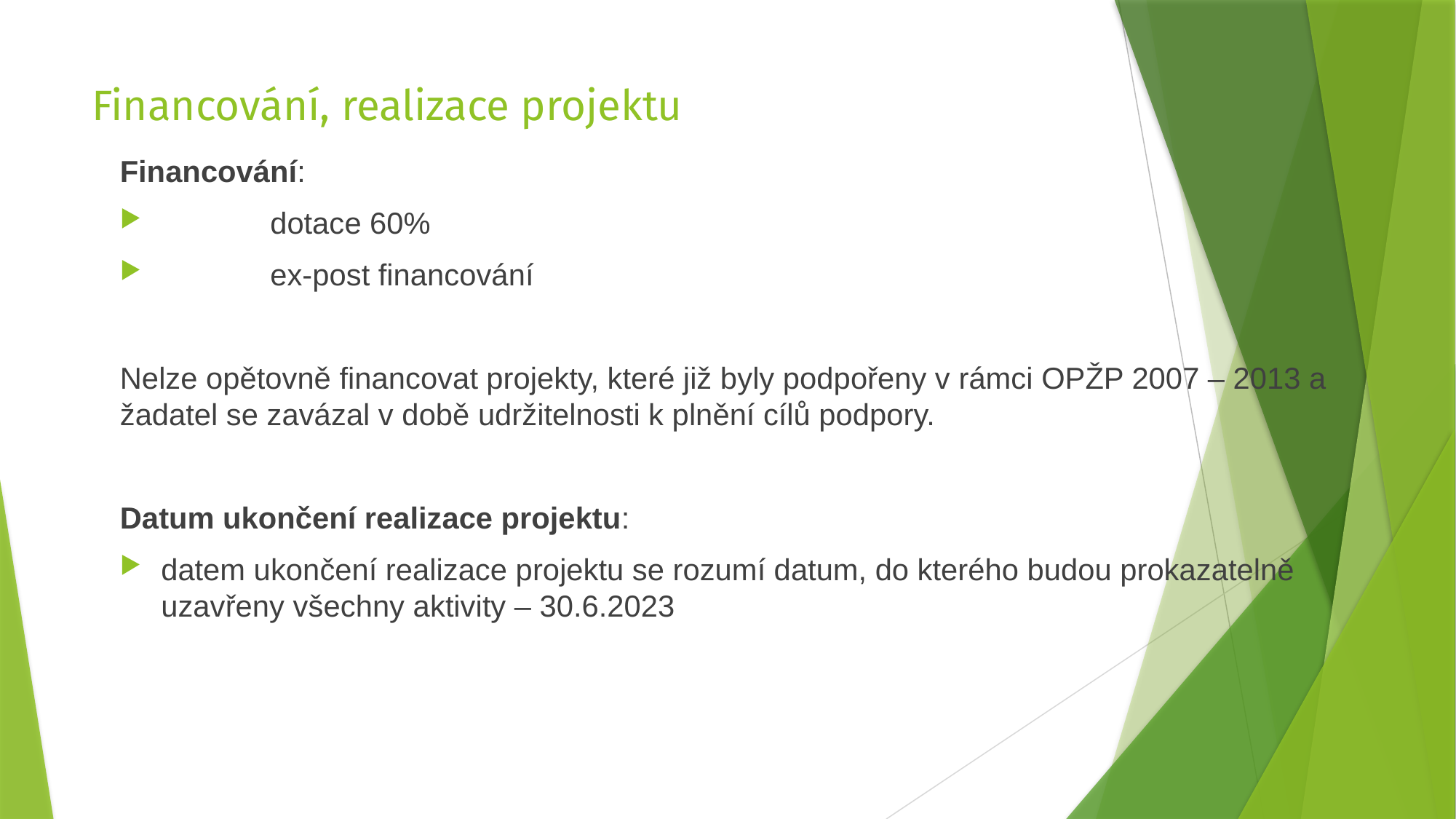

# Financování, realizace projektu
Financování:
	dotace 60%
	ex-post financování

Nelze opětovně financovat projekty, které již byly podpořeny v rámci OPŽP 2007 – 2013 a žadatel se zavázal v době udržitelnosti k plnění cílů podpory.

Datum ukončení realizace projektu:
datem ukončení realizace projektu se rozumí datum, do kterého budou prokazatelně uzavřeny všechny aktivity – 30.6.2023